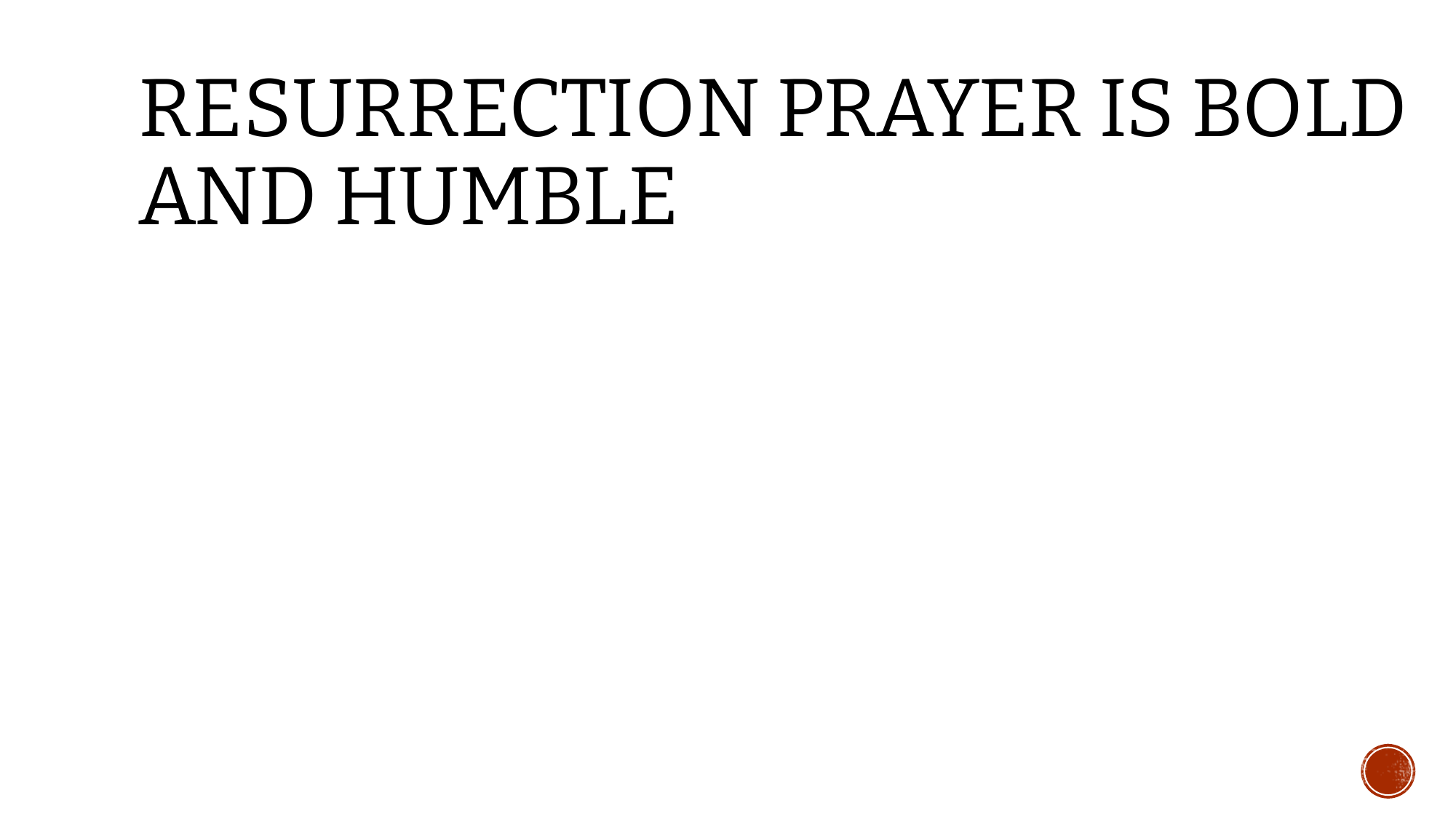

# Resurrection prayer is bold and humble